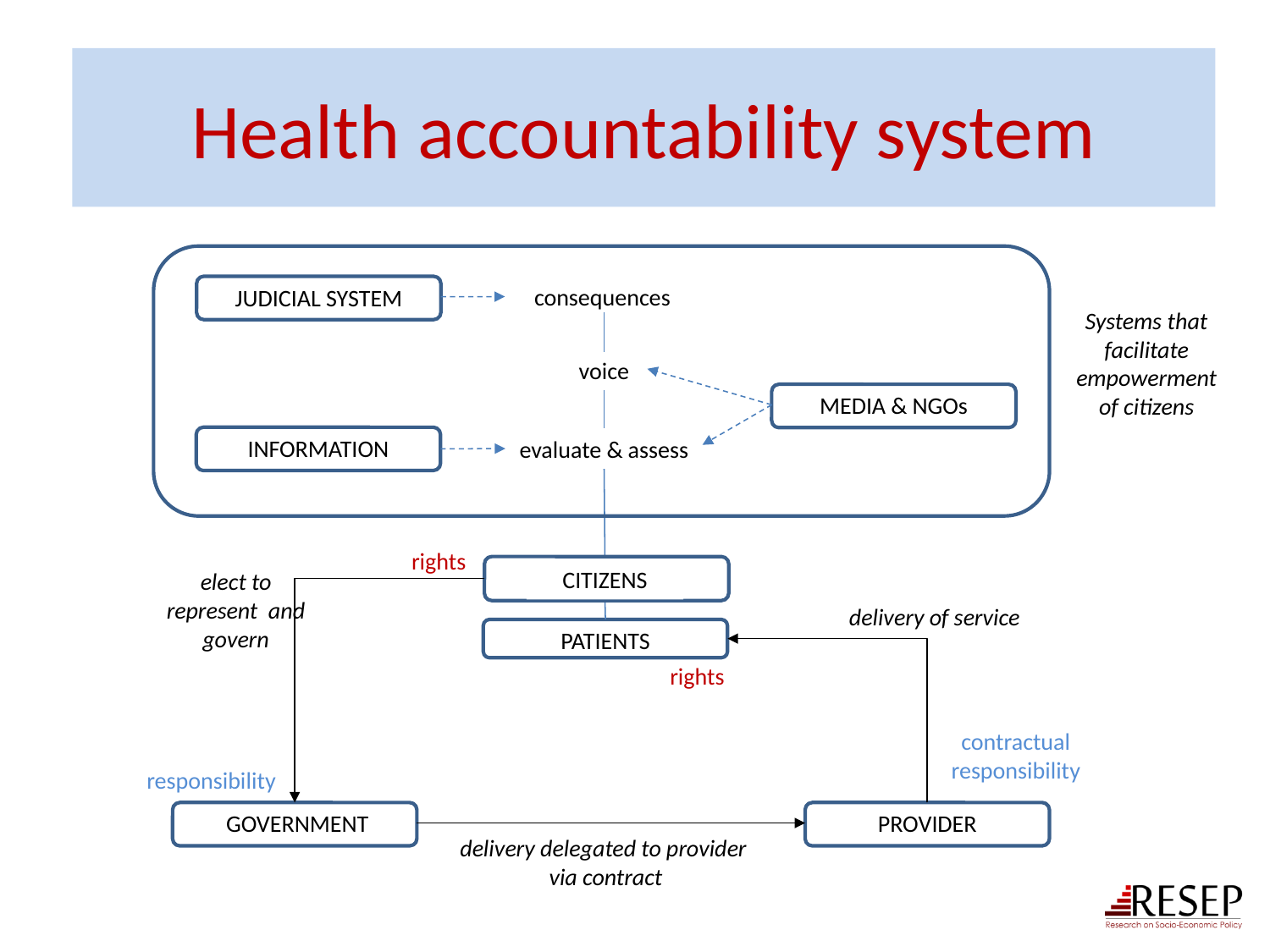

# Health accountability system

consequences
JUDICIAL SYSTEM

Systems that facilitate empowerment of citizens
voice
MEDIA & NGOs

INFORMATION

evaluate & assess
rights

CITIZENS
elect to represent  and govern
delivery of service
PATIENTS

rights
contractual responsibility
responsibility
 GOVERNMENT

PROVIDER

delivery delegated to provider
via contract